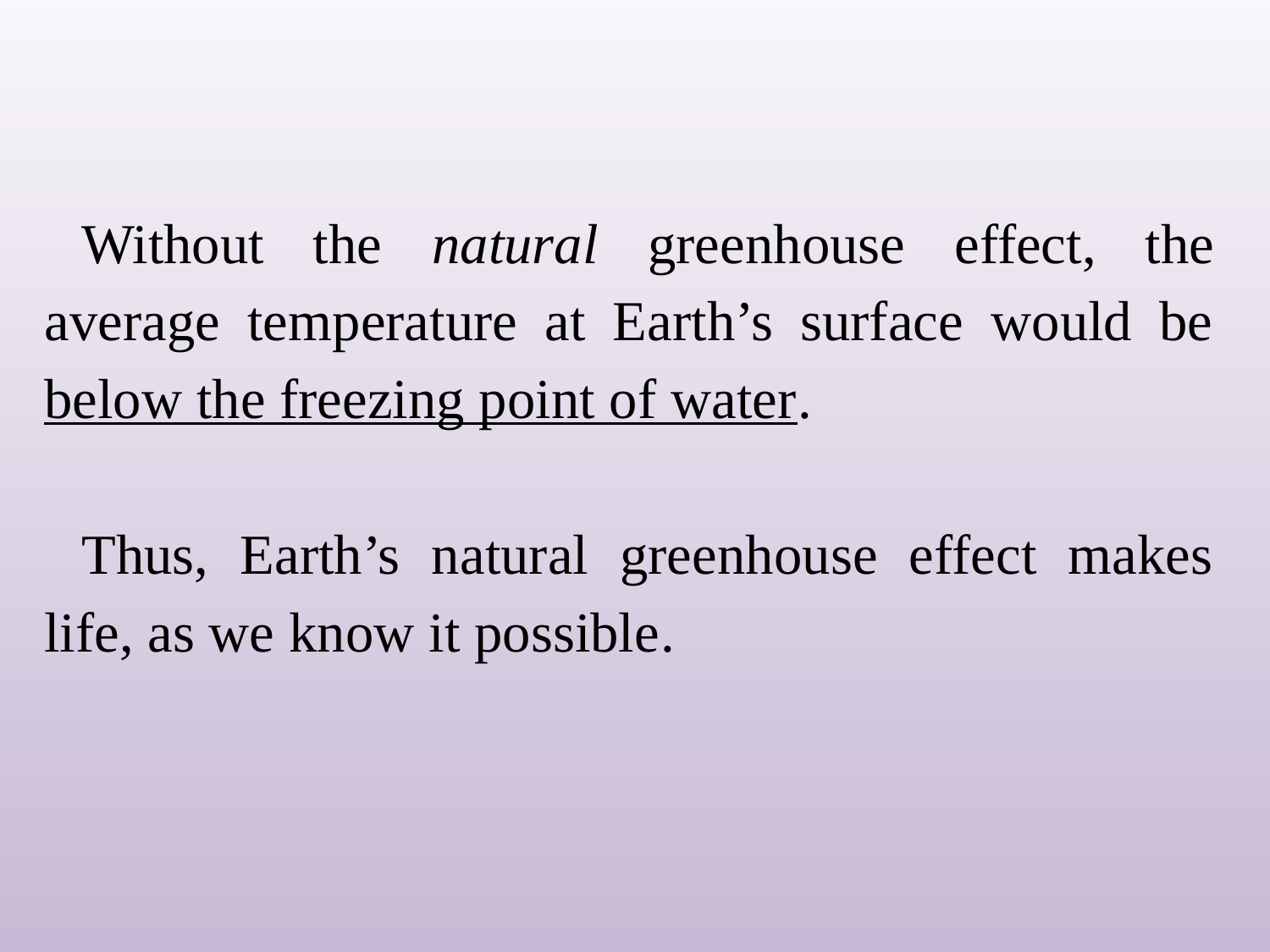

Without the natural greenhouse effect, the average temperature at Earth’s surface would be below the freezing point of water.

Thus, Earth’s natural greenhouse effect makes life, as we know it possible.